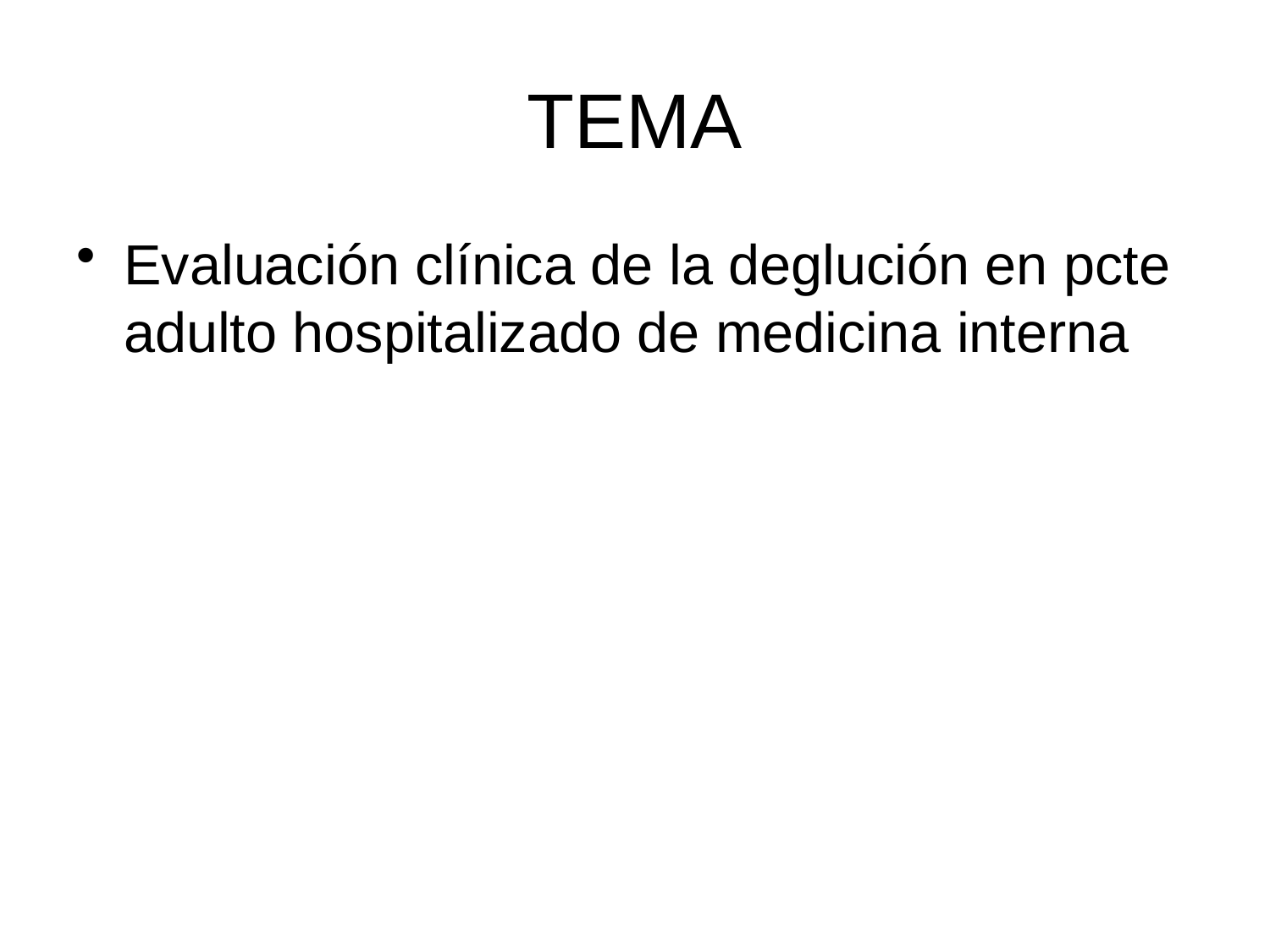

# TEMA
Evaluación clínica de la deglución en pcte adulto hospitalizado de medicina interna